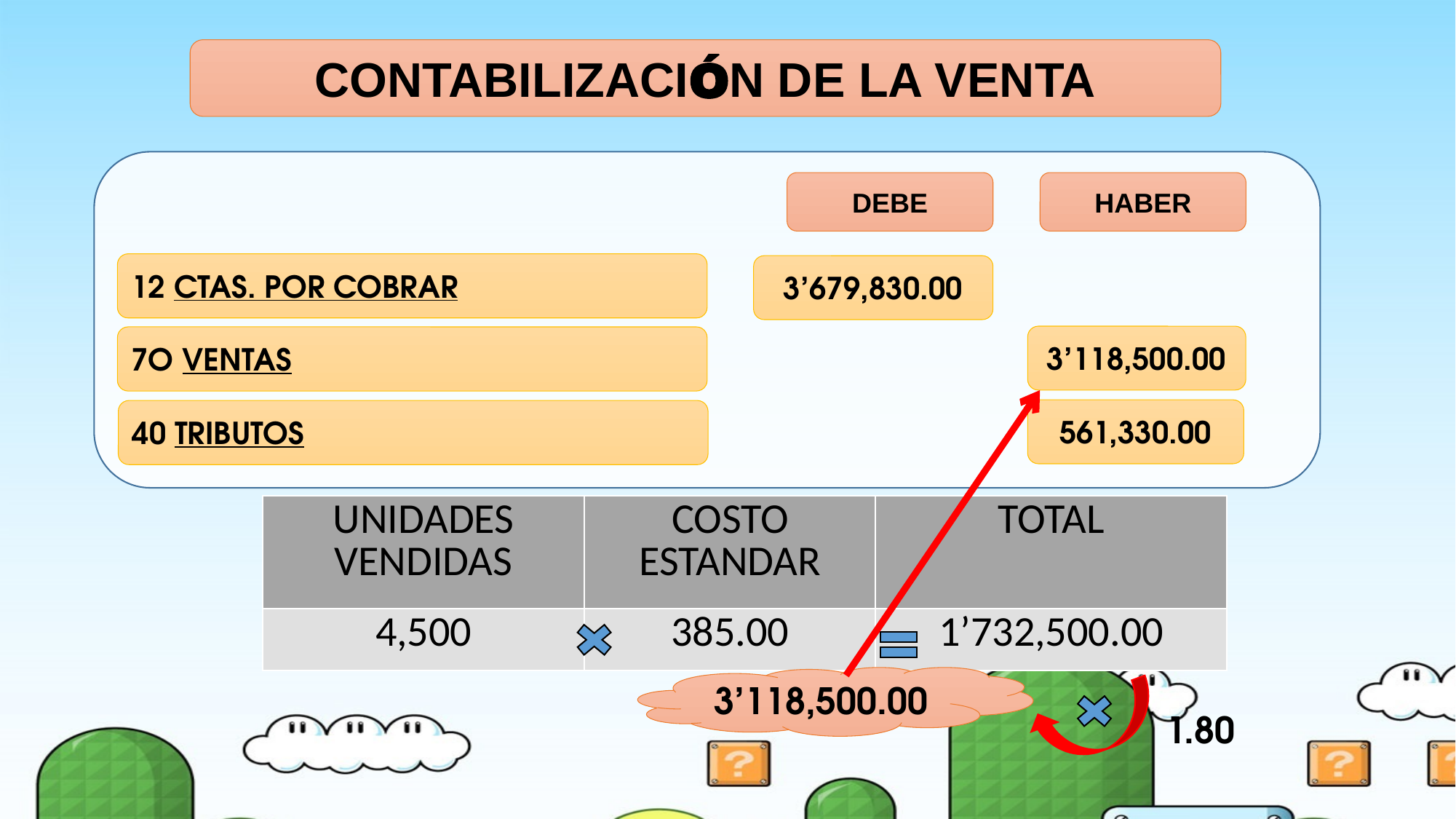

CONTABILIZACIÓN DE LA VENTA

DEBE

HABER
12 CTAS. POR COBRAR
3’679,830.00
3’118,500.00
7O VENTAS
561,330.00
40 TRIBUTOS
| UNIDADES VENDIDAS | COSTO ESTANDAR | TOTAL |
| --- | --- | --- |
| 4,500 | 385.00 | 1’732,500.00 |

3’118,500.00

1.80